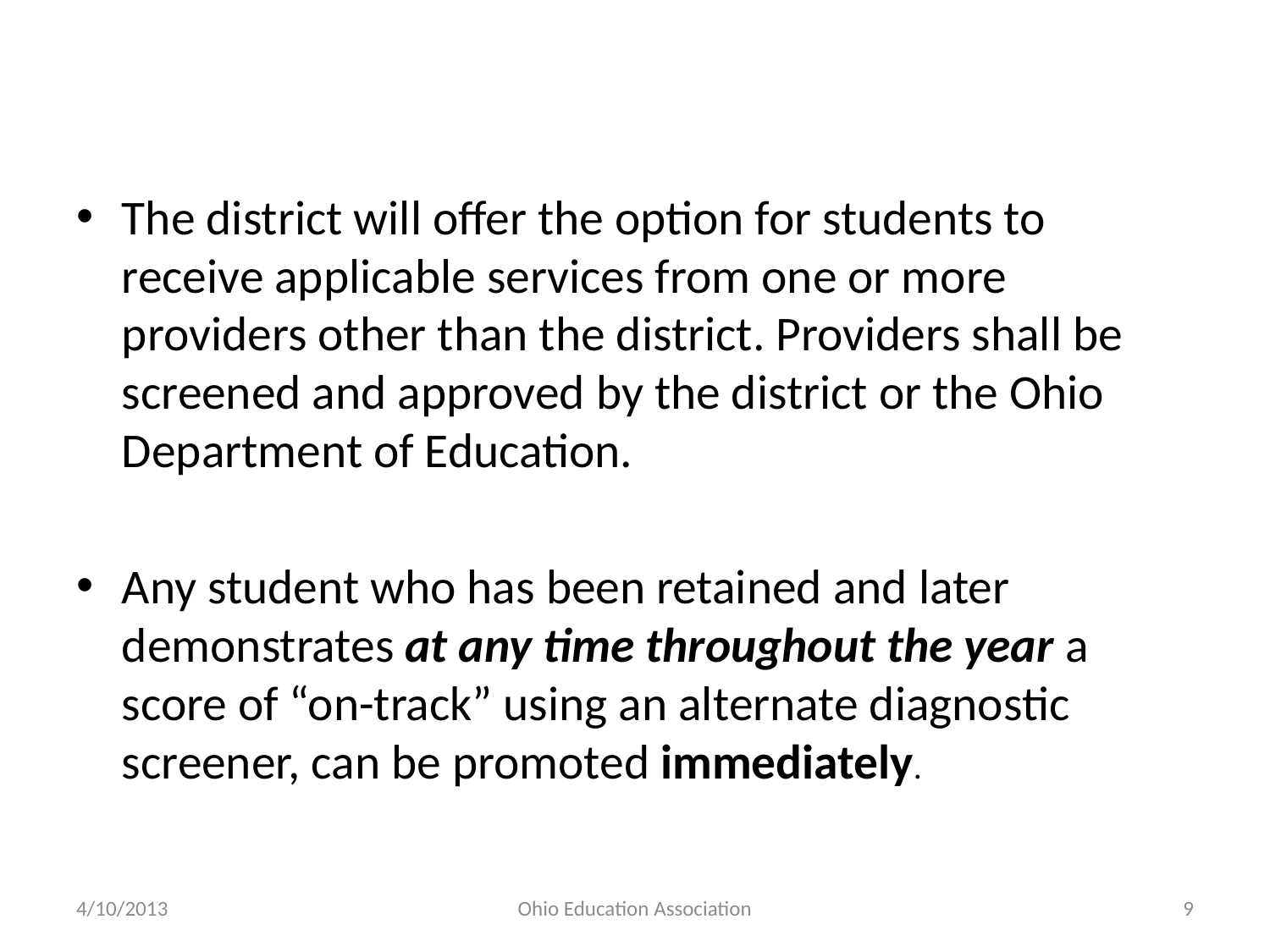

The district will offer the option for students to receive applicable services from one or more providers other than the district. Providers shall be screened and approved by the district or the Ohio Department of Education.

Any student who has been retained and later demonstrates at any time throughout the year a score of “on-track” using an alternate diagnostic screener, can be promoted immediately.

4/10/2013
Ohio Education Association
9